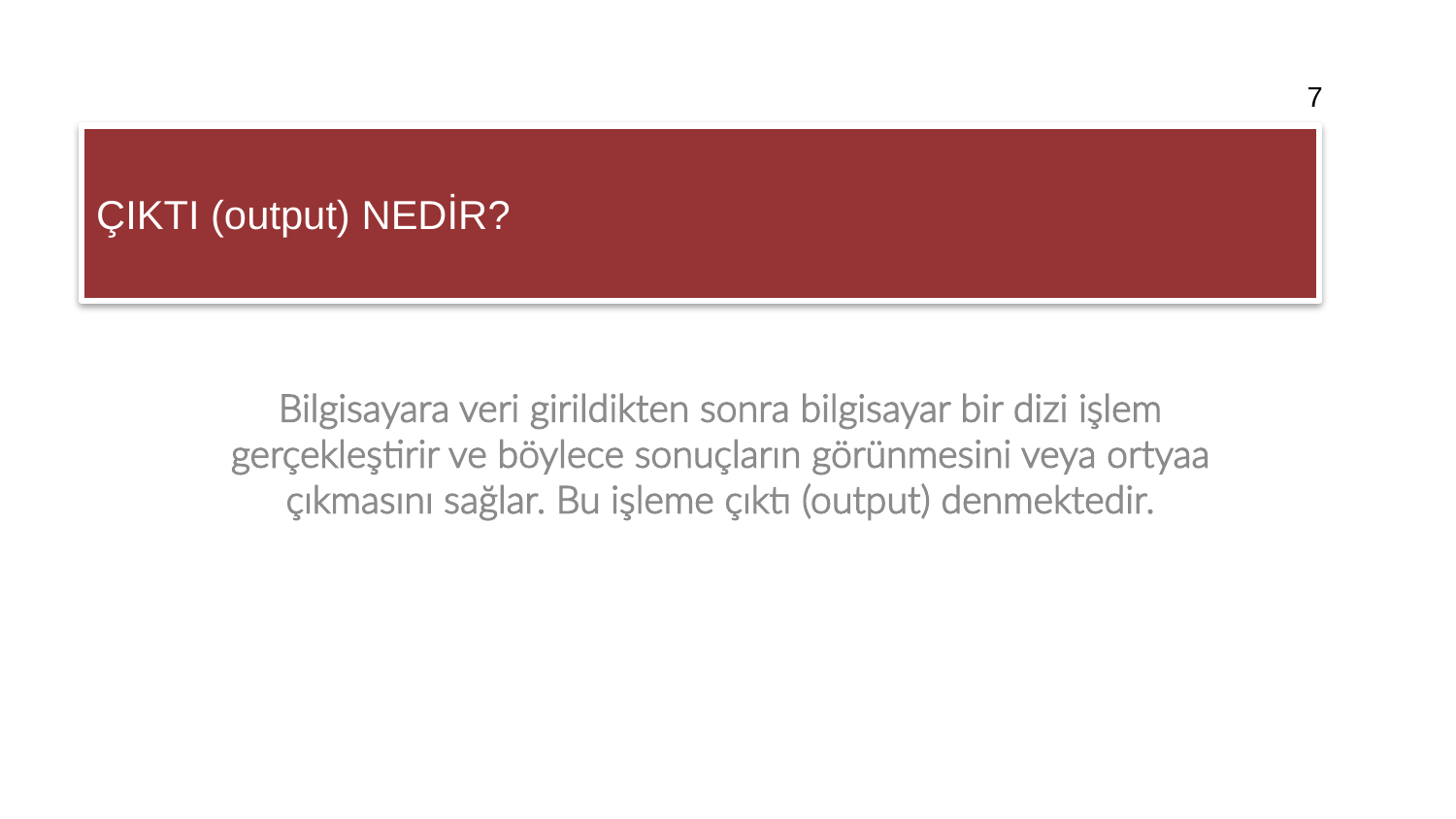

7
# ÇIKTI (output) NEDİR?
Bilgisayara veri girildikten sonra bilgisayar bir dizi işlem gerçekleştirir ve böylece sonuçların görünmesini veya ortyaa çıkmasını sağlar. Bu işleme çıktı (output) denmektedir.